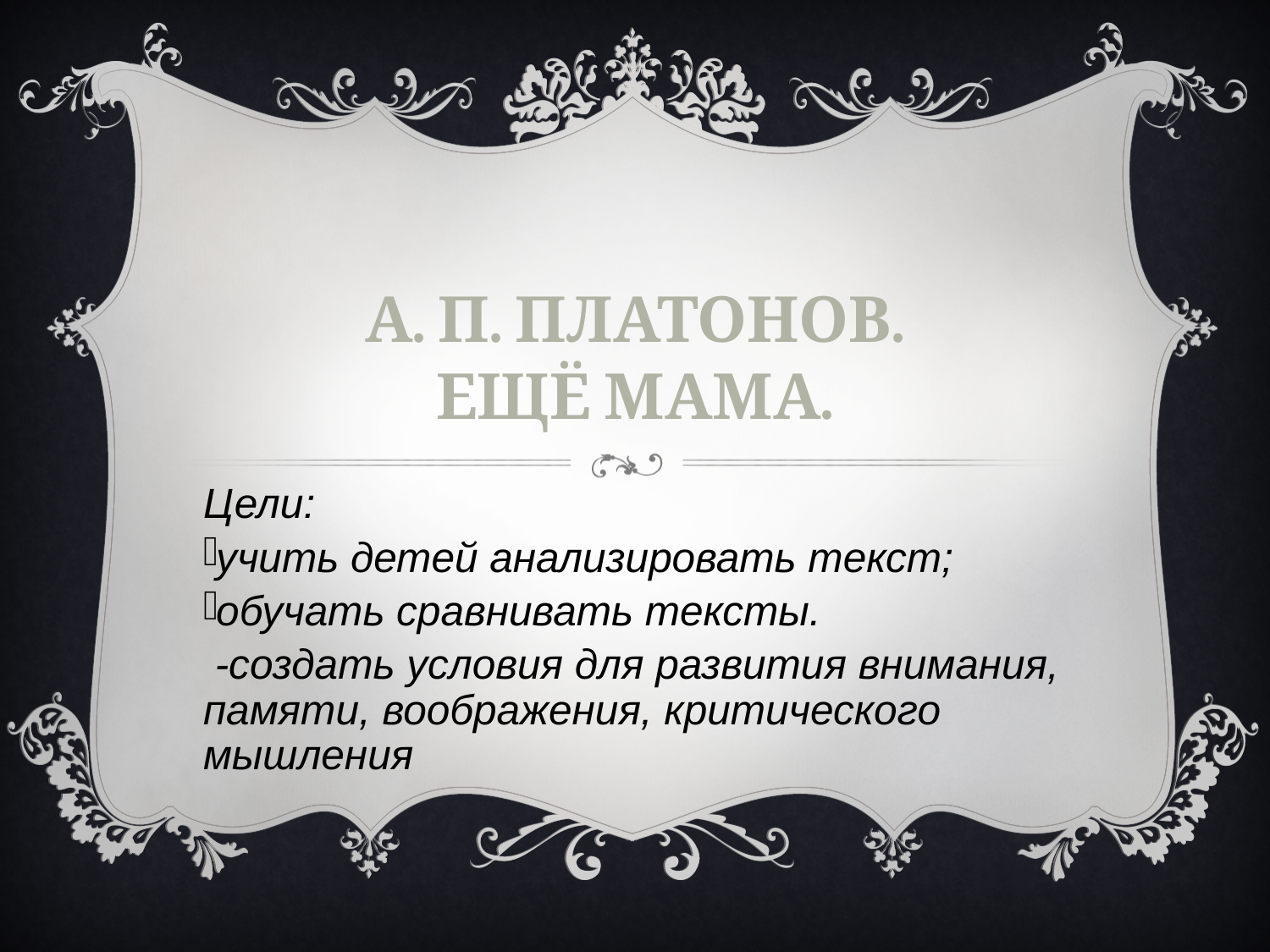

# А. П. Платонов. Ещё мама.
Цели:
учить детей анализировать текст;
обучать сравнивать тексты.
 -создать условия для развития внимания, памяти, воображения, критического мышления